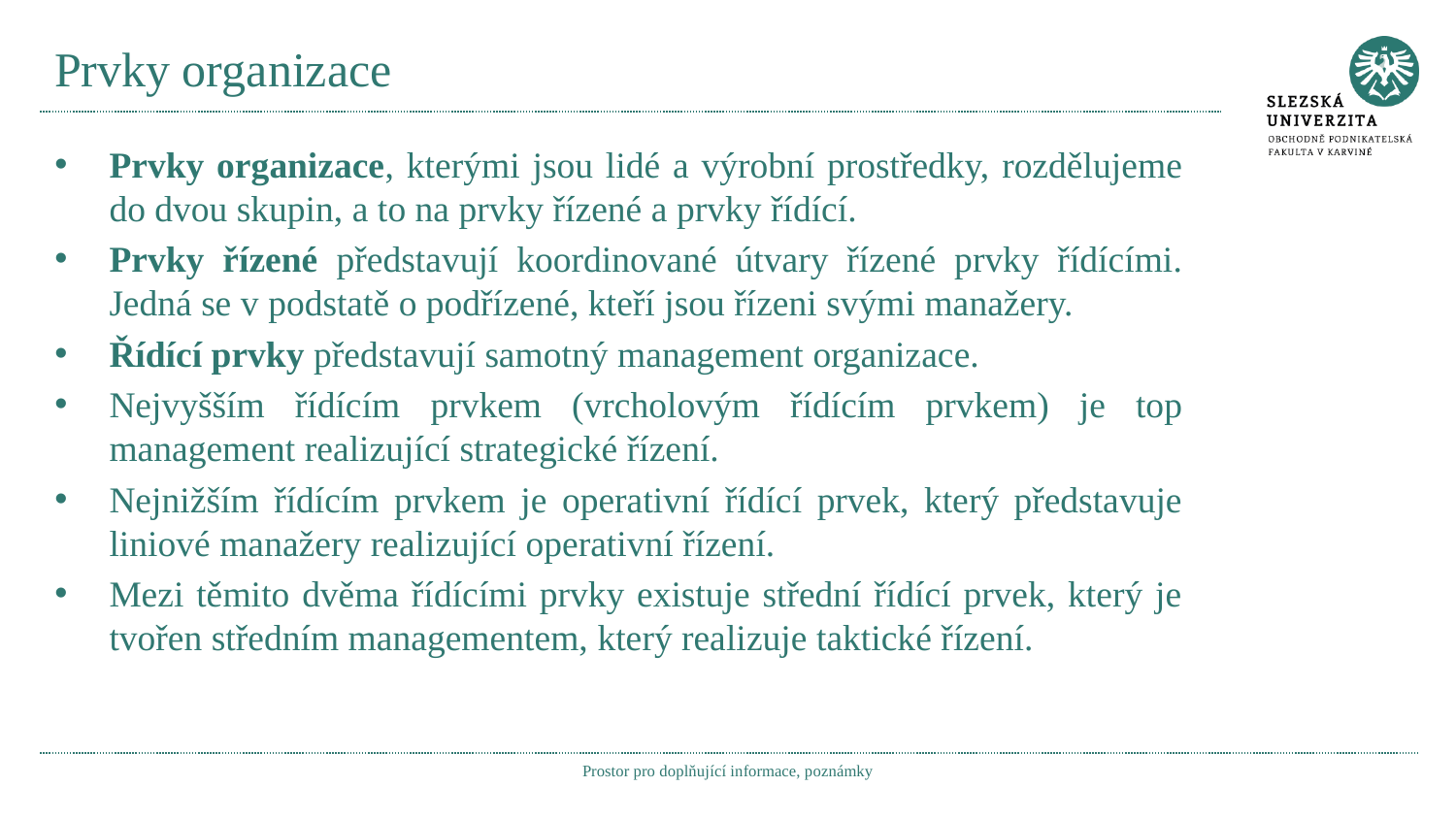

# Prvky organizace
Prvky organizace, kterými jsou lidé a výrobní prostředky, rozdělujeme do dvou skupin, a to na prvky řízené a prvky řídící.
Prvky řízené představují koordinované útvary řízené prvky řídícími. Jedná se v podstatě o podřízené, kteří jsou řízeni svými manažery.
Řídící prvky představují samotný management organizace.
Nejvyšším řídícím prvkem (vrcholovým řídícím prvkem) je top management realizující strategické řízení.
Nejnižším řídícím prvkem je operativní řídící prvek, který představuje liniové manažery realizující operativní řízení.
Mezi těmito dvěma řídícími prvky existuje střední řídící prvek, který je tvořen středním managementem, který realizuje taktické řízení.
Prostor pro doplňující informace, poznámky